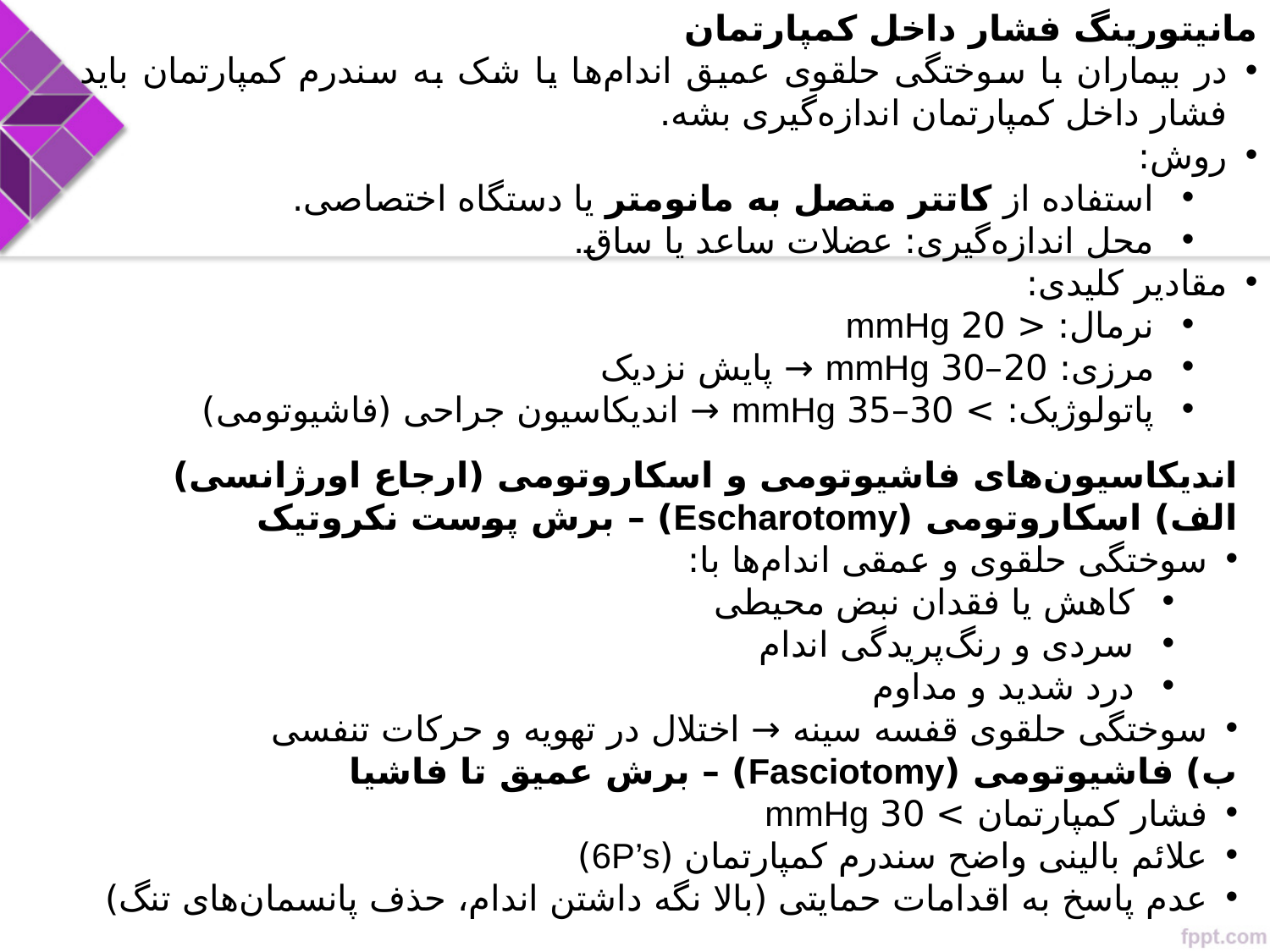

مانیتورینگ فشار داخل کمپارتمان
در بیماران با سوختگی حلقوی عمیق اندام‌ها یا شک به سندرم کمپارتمان باید فشار داخل کمپارتمان اندازه‌گیری بشه.
روش:
استفاده از کاتتر متصل به مانومتر یا دستگاه اختصاصی.
محل اندازه‌گیری: عضلات ساعد یا ساق.
مقادیر کلیدی:
نرمال: < 20 mmHg
مرزی: 20–30 mmHg → پایش نزدیک
پاتولوژیک: > 30–35 mmHg → اندیکاسیون جراحی (فاشیوتومی)
اندیکاسیون‌های فاشیوتومی و اسکاروتومی (ارجاع اورژانسی)
الف) اسکاروتومی (Escharotomy) – برش پوست نکروتیک
سوختگی حلقوی و عمقی اندام‌ها با:
کاهش یا فقدان نبض محیطی
سردی و رنگ‌پریدگی اندام
درد شدید و مداوم
سوختگی حلقوی قفسه سینه → اختلال در تهویه و حرکات تنفسی
ب) فاشیوتومی (Fasciotomy) – برش عمیق تا فاشیا
فشار کمپارتمان > 30 mmHg
علائم بالینی واضح سندرم کمپارتمان (6P’s)
عدم پاسخ به اقدامات حمایتی (بالا نگه داشتن اندام، حذف پانسمان‌های تنگ)